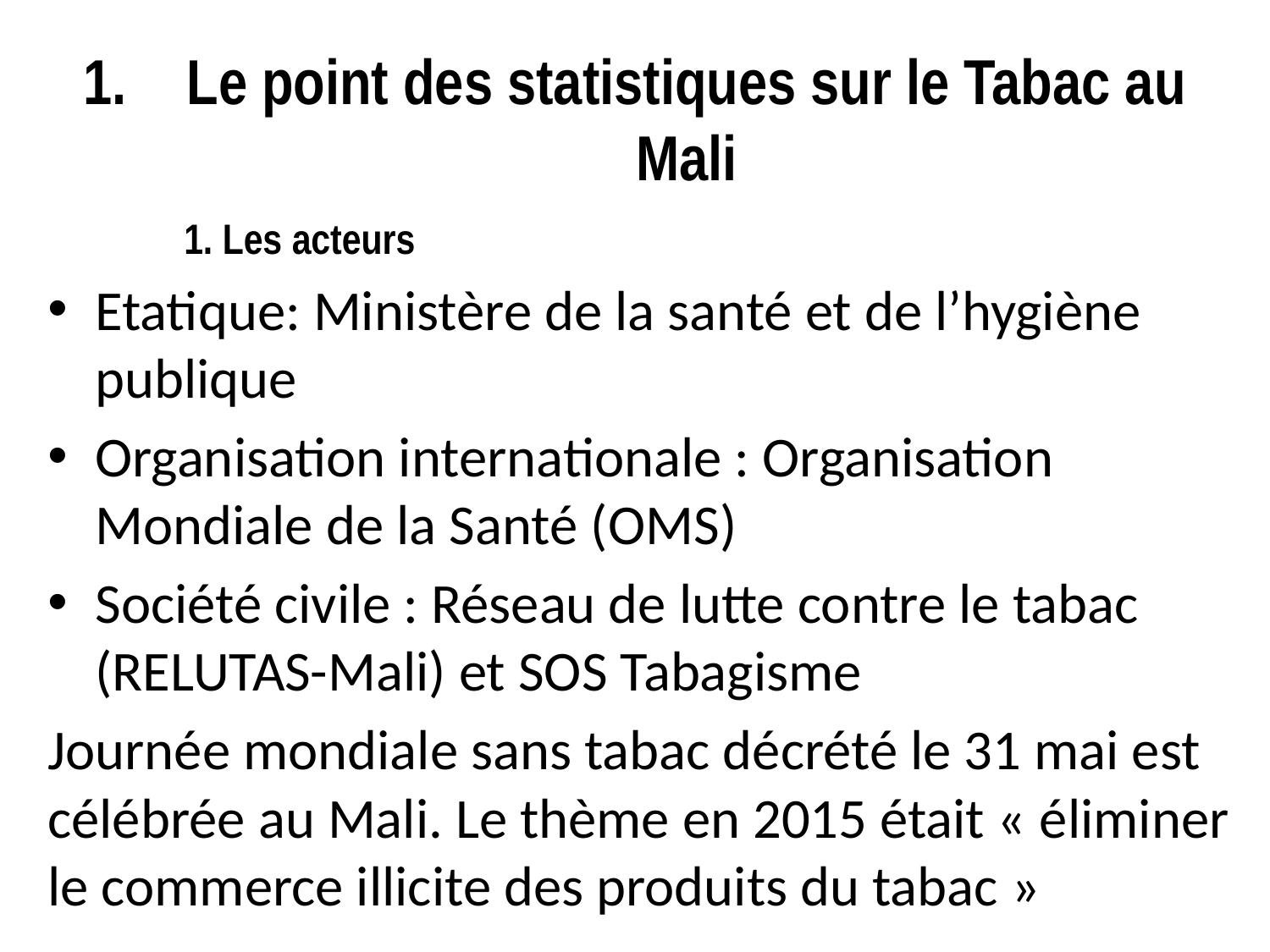

# Le point des statistiques sur le Tabac au Mali

              1. Les acteurs
Etatique: Ministère de la santé et de l’hygiène publique
Organisation internationale : Organisation Mondiale de la Santé (OMS)
Société civile : Réseau de lutte contre le tabac (RELUTAS-Mali) et SOS Tabagisme
Journée mondiale sans tabac décrété le 31 mai est célébrée au Mali. Le thème en 2015 était « éliminer le commerce illicite des produits du tabac »